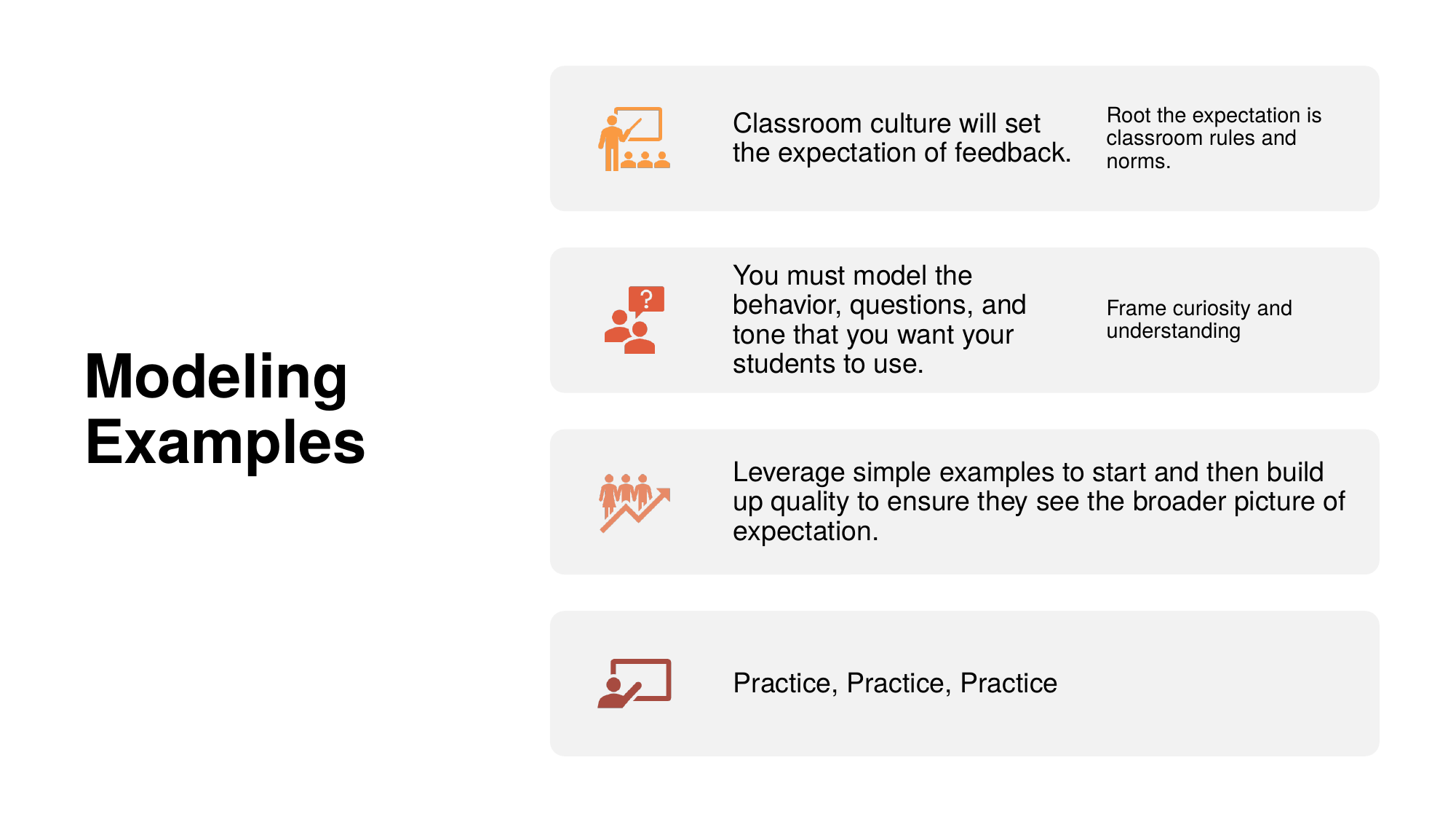

# Modeling Examples
Classroom culture will set the expectation of feedback.
Root the expectation is classroom rules and norms.
You must model the behavior, questions, and tone that you want your students to use.
Frame curiosity and understanding
Leverage simple examples to start and then build up quality to ensure they see the broader picture of expectation.
Practice, Practice, Practice